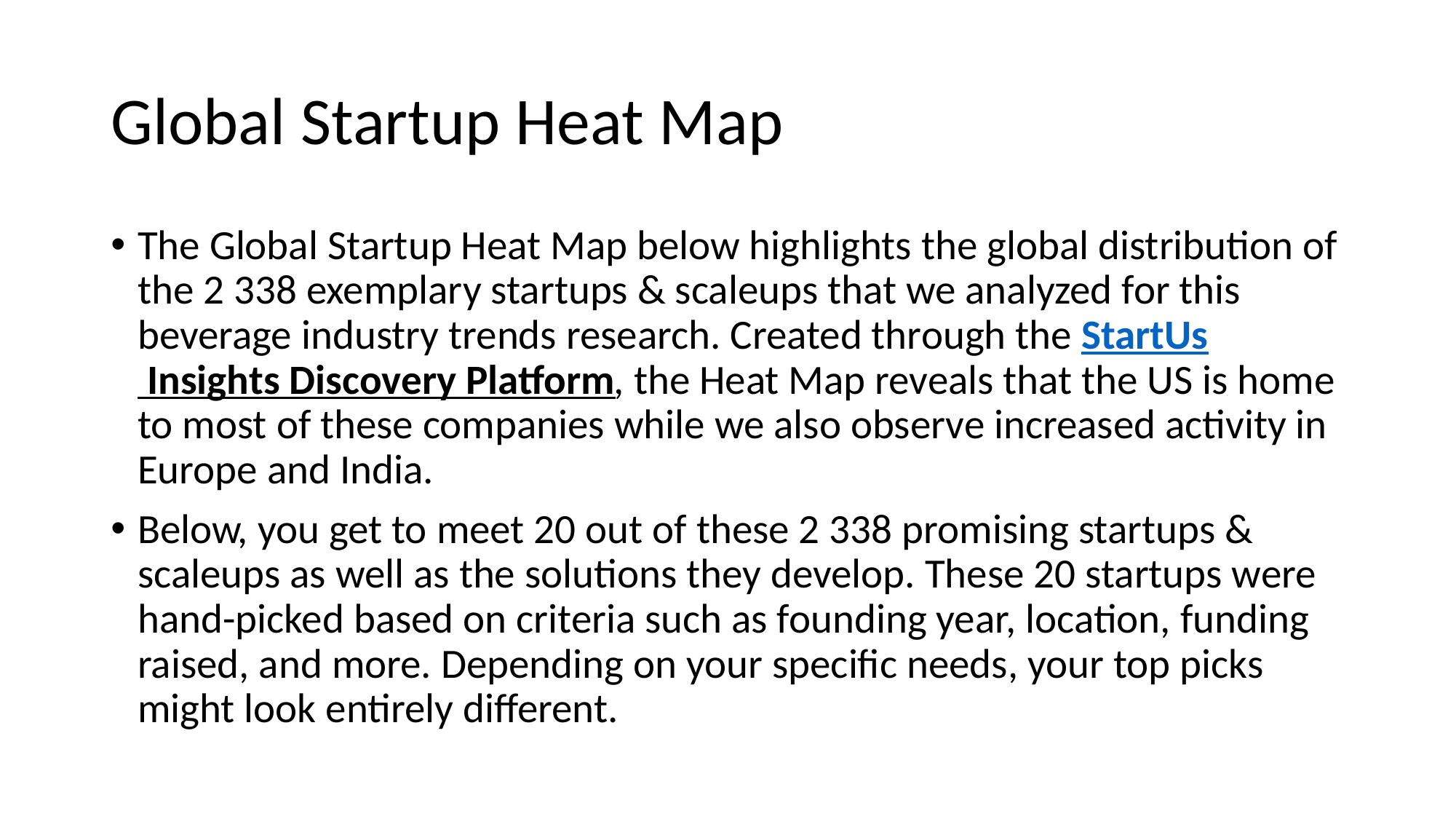

# Global Startup Heat Map
The Global Startup Heat Map below highlights the global distribution of the 2 338 exemplary startups & scaleups that we analyzed for this beverage industry trends research. Created through the StartUs Insights Discovery Platform, the Heat Map reveals that the US is home to most of these companies while we also observe increased activity in Europe and India.
Below, you get to meet 20 out of these 2 338 promising startups & scaleups as well as the solutions they develop. These 20 startups were hand-picked based on criteria such as founding year, location, funding raised, and more. Depending on your specific needs, your top picks might look entirely different.